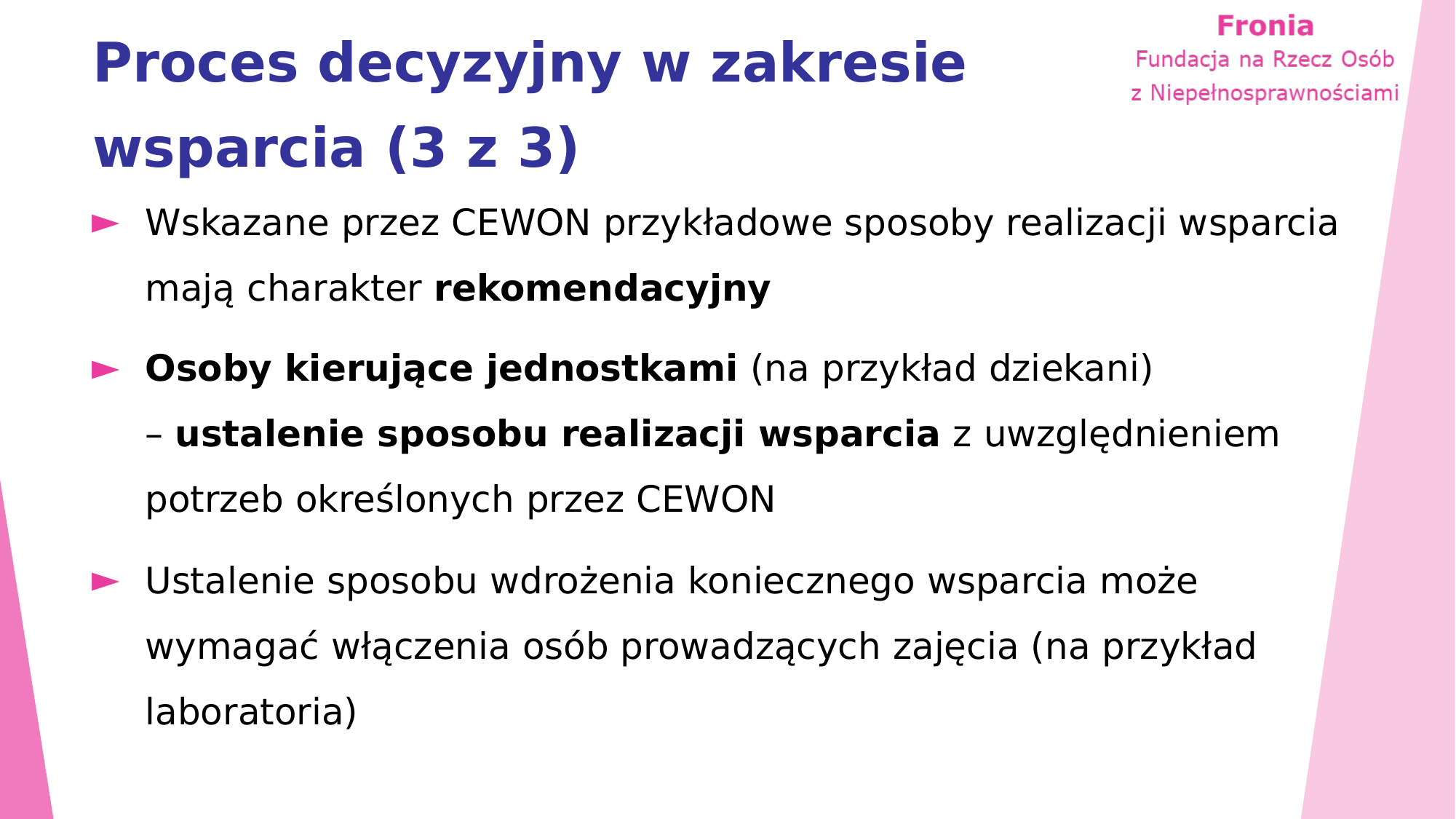

# Proces decyzyjny w zakresie wsparcia (3 z 3)
Wskazane przez CEWON przykładowe sposoby realizacji wsparcia mają charakter rekomendacyjny
Osoby kierujące jednostkami (na przykład dziekani)
– ustalenie sposobu realizacji wsparcia z uwzględnieniem potrzeb określonych przez CEWON
Ustalenie sposobu wdrożenia koniecznego wsparcia może wymagać włączenia osób prowadzących zajęcia (na przykład laboratoria)